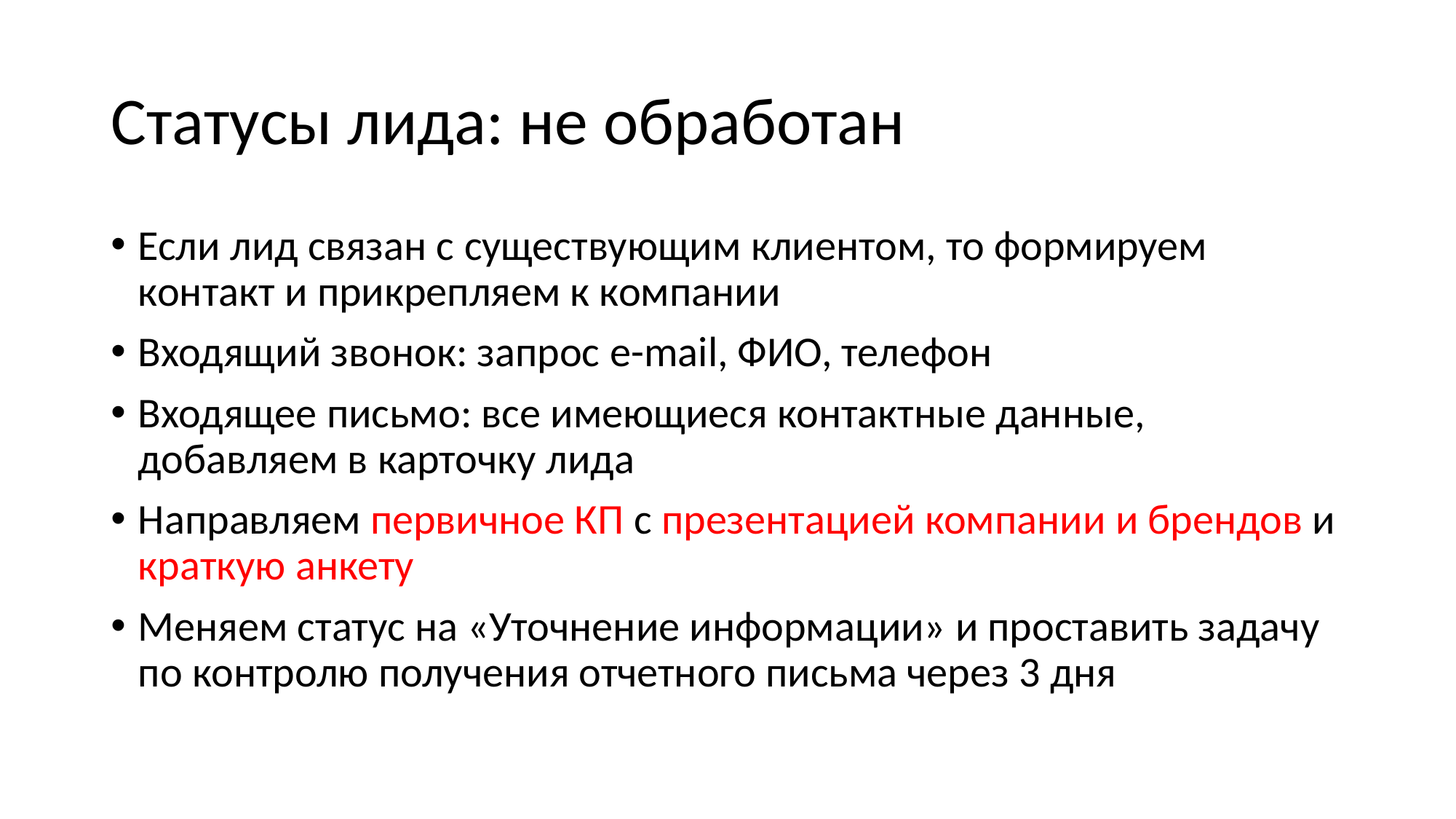

# Статусы лида: не обработан
Если лид связан с существующим клиентом, то формируем контакт и прикрепляем к компании
Входящий звонок: запрос e-mail, ФИО, телефон
Входящее письмо: все имеющиеся контактные данные, добавляем в карточку лида
Направляем первичное КП с презентацией компании и брендов и краткую анкету
Меняем статус на «Уточнение информации» и проставить задачу по контролю получения отчетного письма через 3 дня